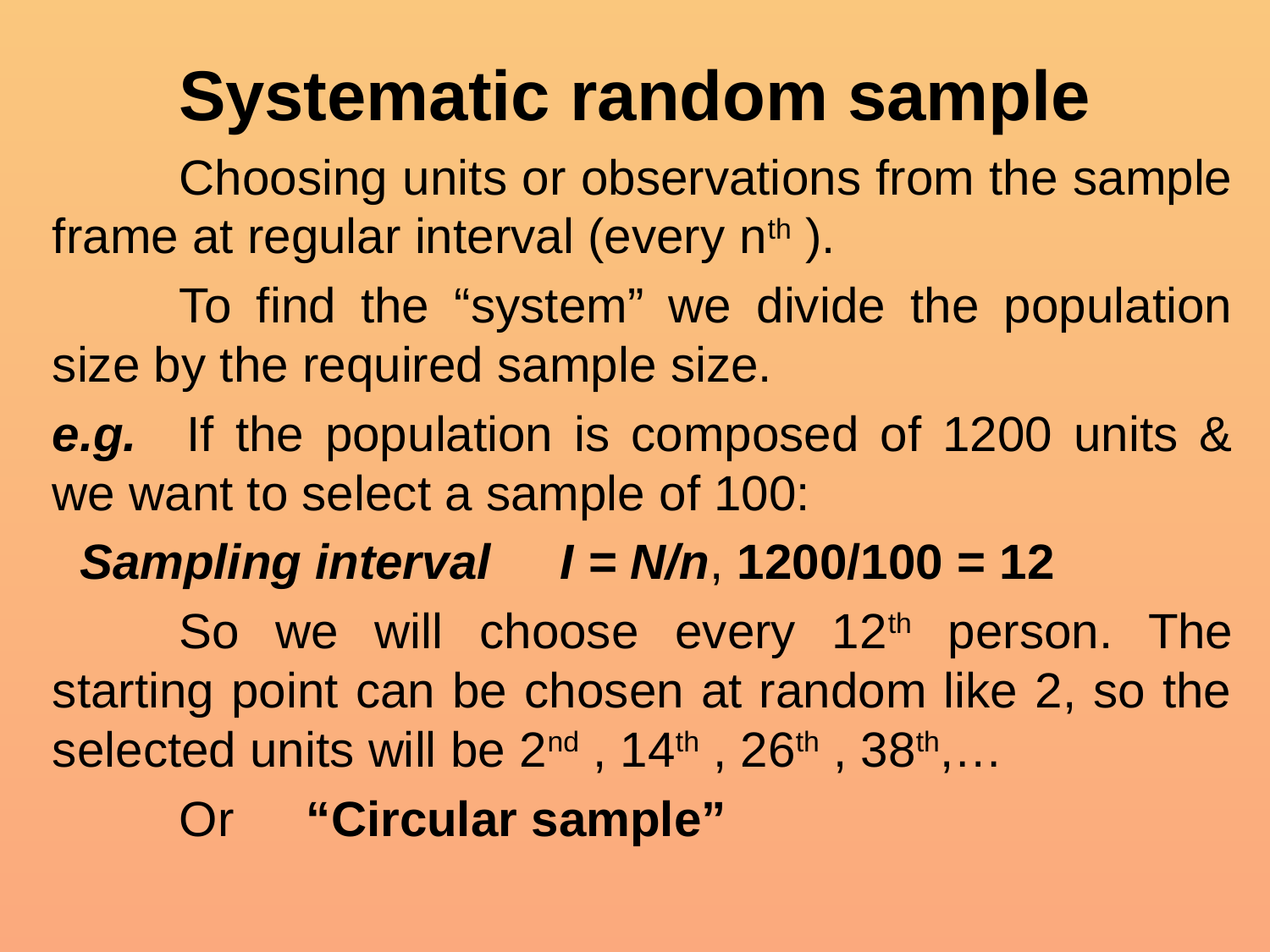

# Systematic random sample
	Choosing units or observations from the sample frame at regular interval (every nth ).
	To find the “system” we divide the population size by the required sample size.
e.g. 	If the population is composed of 1200 units & we want to select a sample of 100:
  Sampling interval 	I = N/n, 1200/100 = 12
	So we will choose every 12th person. The starting point can be chosen at random like 2, so the selected units will be 2nd , 14th , 26th , 38th,…
	Or	“Circular sample”